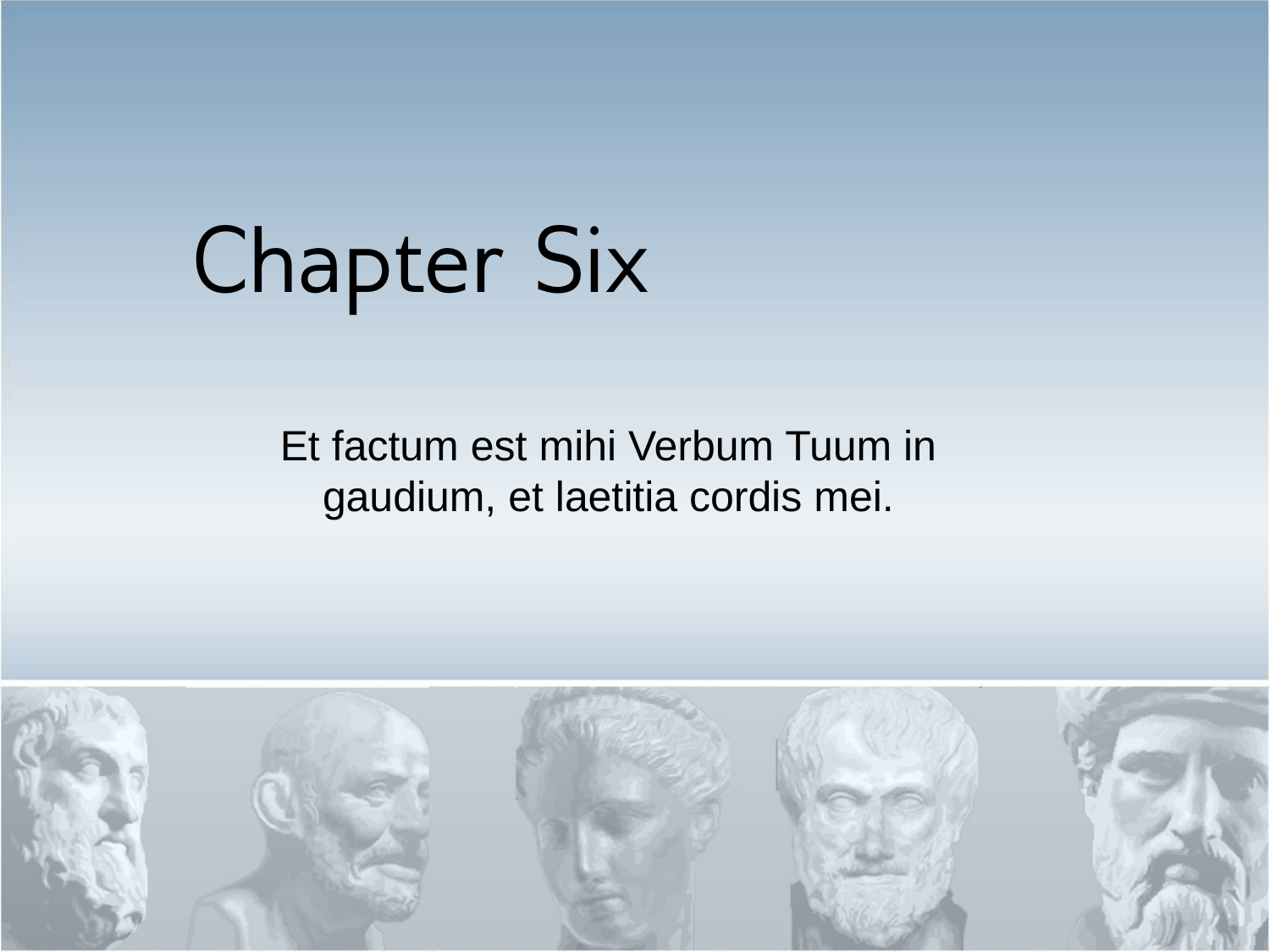

Chapter Six
Et factum est mihi Verbum Tuum in gaudium, et laetitia cordis mei.
#